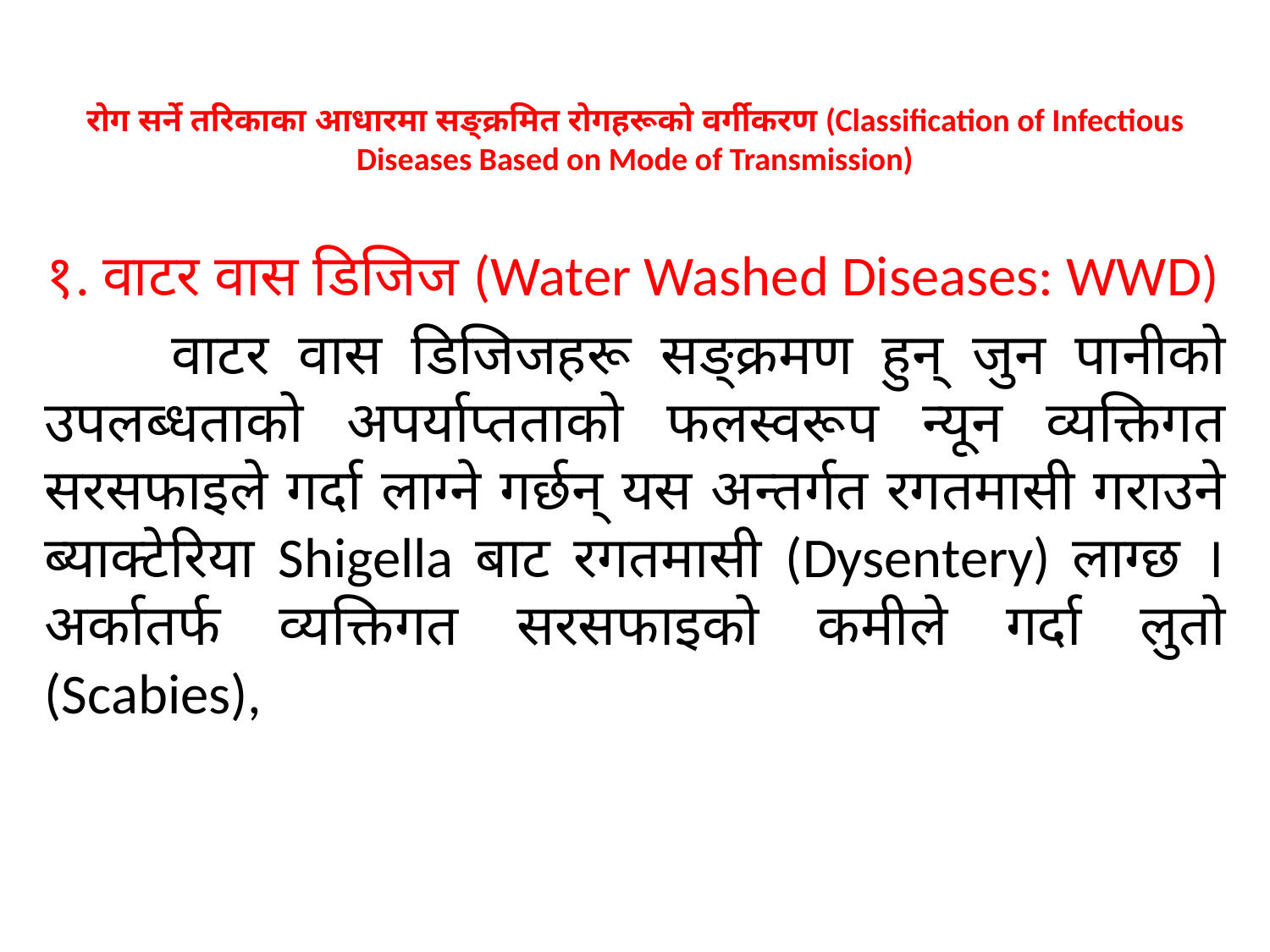

# रोग सर्ने तरिकाका आधारमा सङ्क्रमित रोगहरूको वर्गीकरण (Classification of Infectious Diseases Based on Mode of Transmission)
१. वाटर वास डिजिज (Water Washed Diseases: WWD)
	वाटर वास डिजिजहरू सङ्क्रमण हुन् जुन पानीको उपलब्धताको अपर्याप्तताको फलस्वरूप न्यून व्यक्तिगत सरसफाइले गर्दा लाग्ने गर्छन् यस अन्तर्गत रगतमासी गराउने ब्याक्टेरिया Shigella बाट रगतमासी (Dysentery) लाग्छ । अर्कातर्फ व्यक्तिगत सरसफाइको कमीले गर्दा लुतो (Scabies),